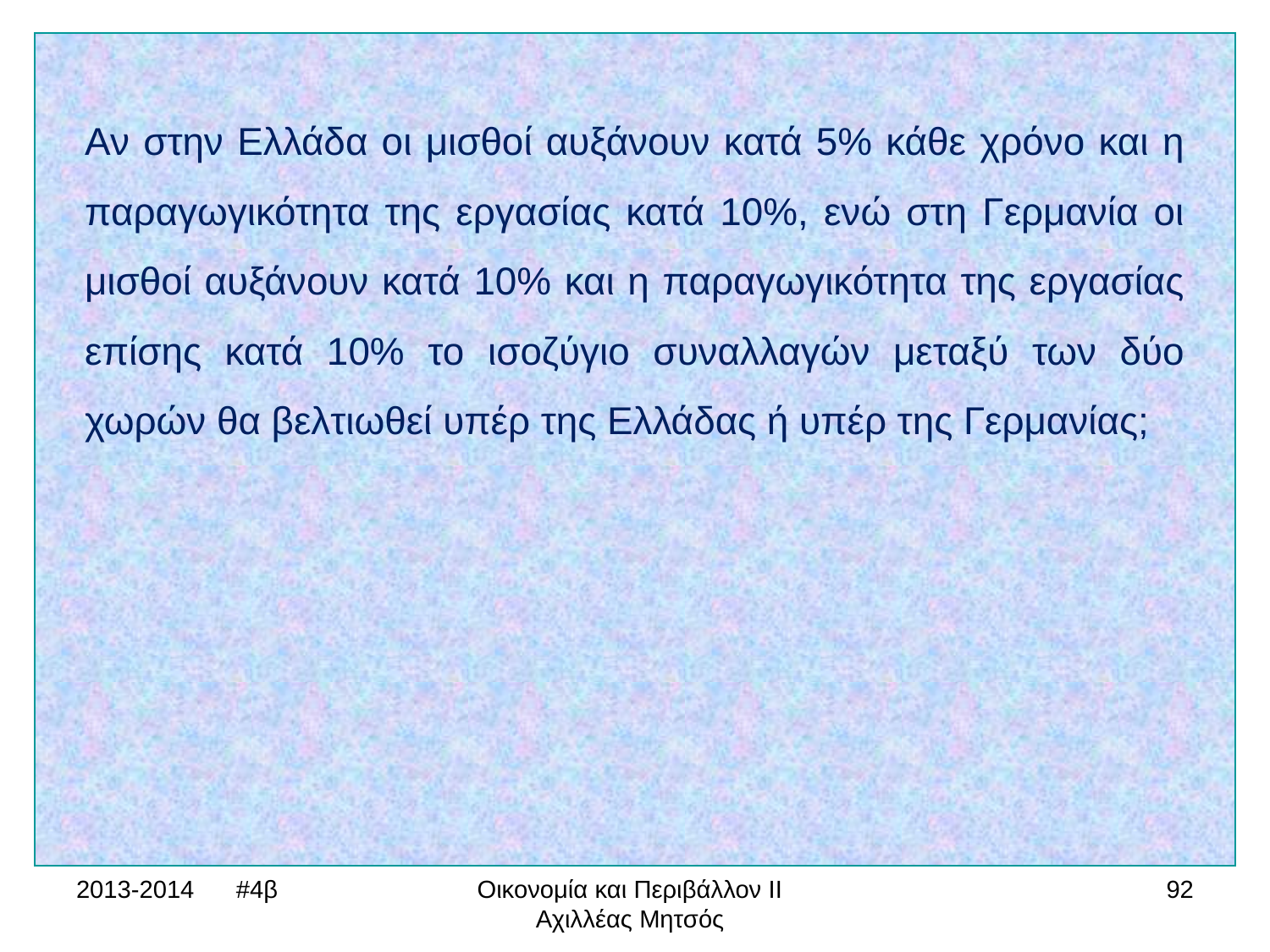

Αν στην Ελλάδα οι μισθοί αυξάνουν κατά 5% κάθε χρόνο και η παραγωγικότητα της εργασίας κατά 10%, ενώ στη Γερμανία οι μισθοί αυξάνουν κατά 10% και η παραγωγικότητα της εργασίας επίσης κατά 10% το ισοζύγιο συναλλαγών μεταξύ των δύο χωρών θα βελτιωθεί υπέρ της Ελλάδας ή υπέρ της Γερμανίας;
2013-2014      #4β
Οικονομία και Περιβάλλον ΙΙ Αχιλλέας Μητσός
92